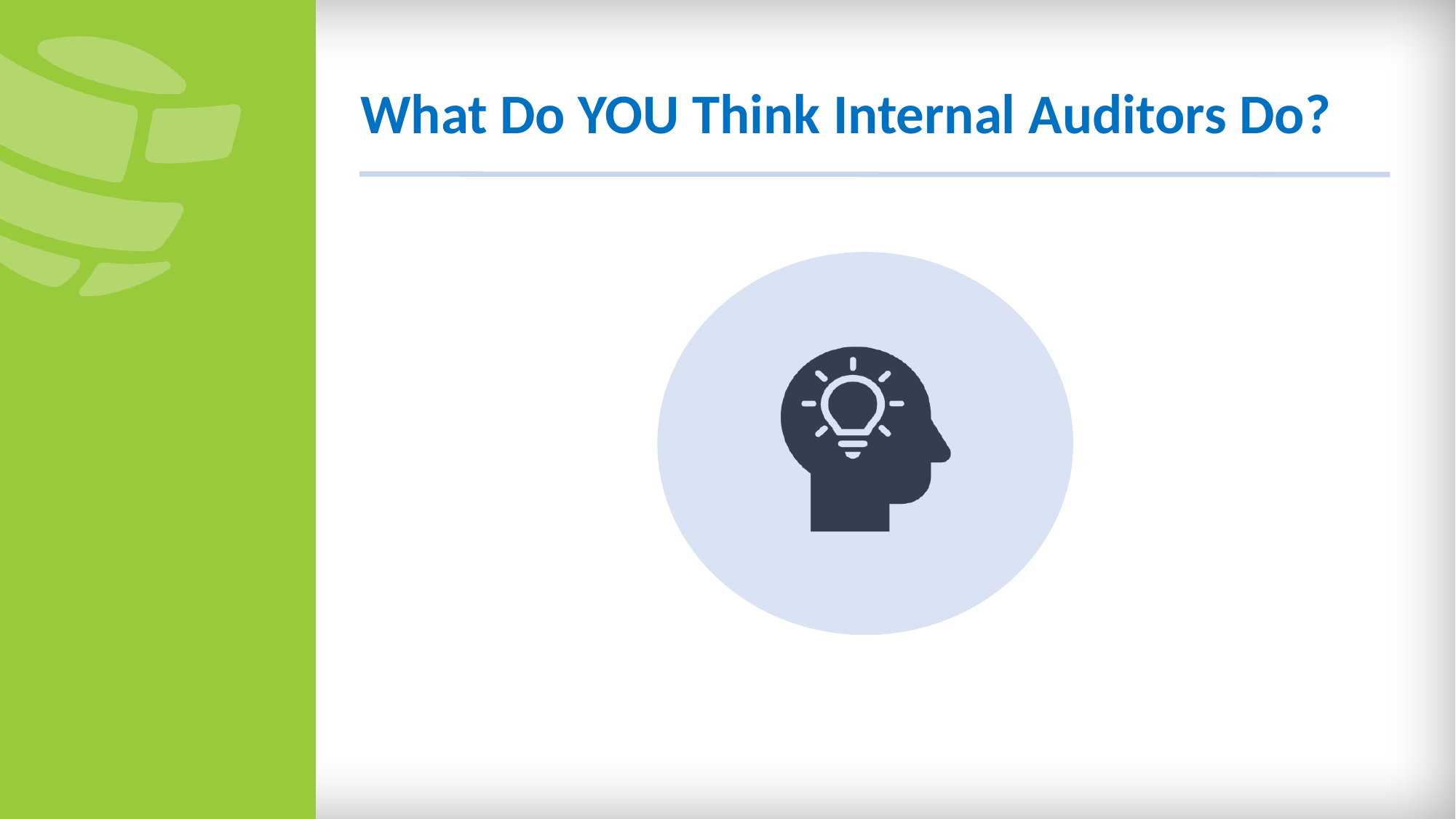

What Do YOU Think Internal Auditors Do?